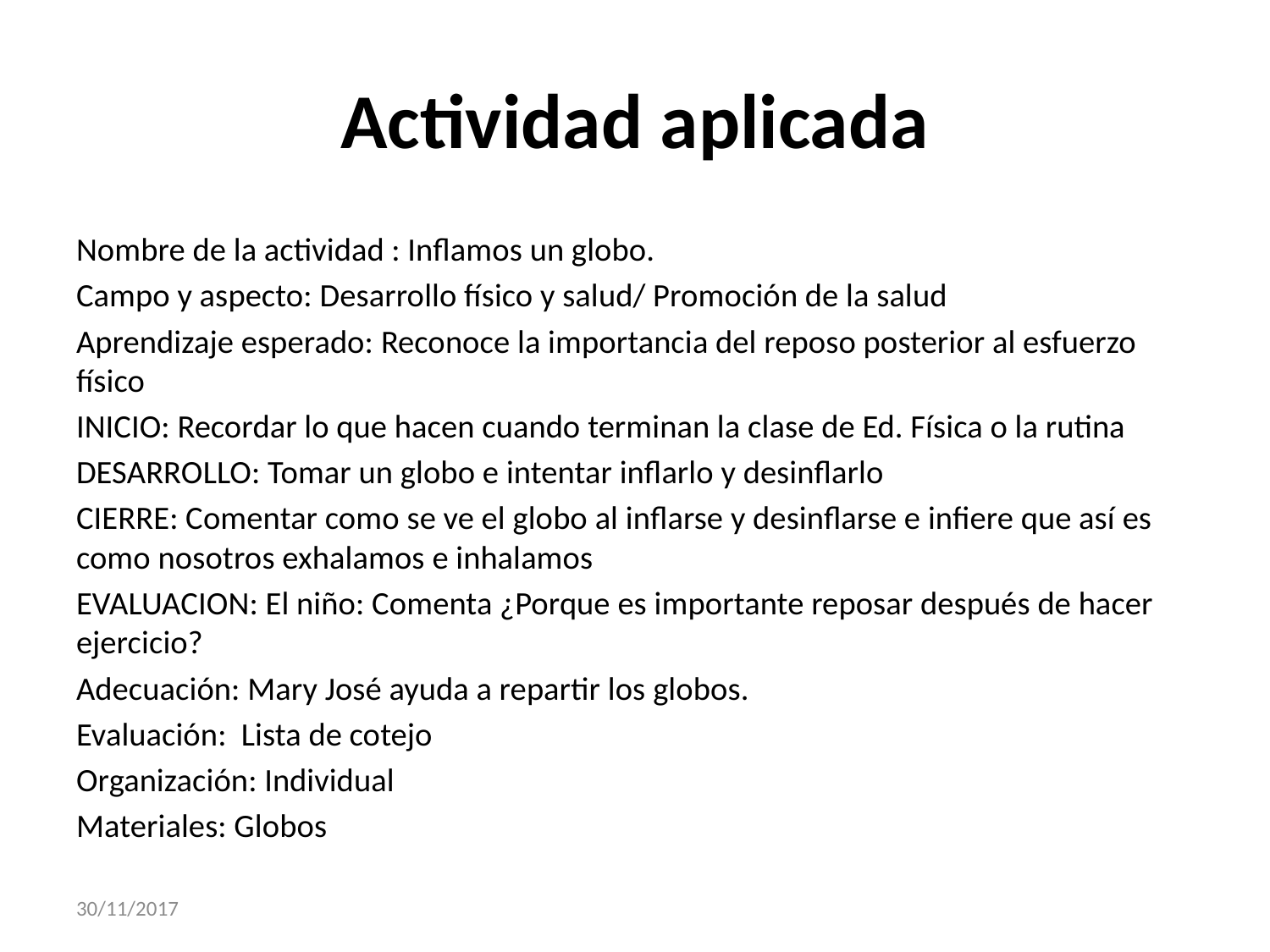

# Actividad aplicada
Nombre de la actividad : Inflamos un globo.
Campo y aspecto: Desarrollo físico y salud/ Promoción de la salud
Aprendizaje esperado: Reconoce la importancia del reposo posterior al esfuerzo físico
INICIO: Recordar lo que hacen cuando terminan la clase de Ed. Física o la rutina
DESARROLLO: Tomar un globo e intentar inflarlo y desinflarlo
CIERRE: Comentar como se ve el globo al inflarse y desinflarse e infiere que así es como nosotros exhalamos e inhalamos
EVALUACION: El niño: Comenta ¿Porque es importante reposar después de hacer ejercicio?
Adecuación: Mary José ayuda a repartir los globos.
Evaluación:  Lista de cotejo
Organización: Individual
Materiales: Globos

30/11/2017